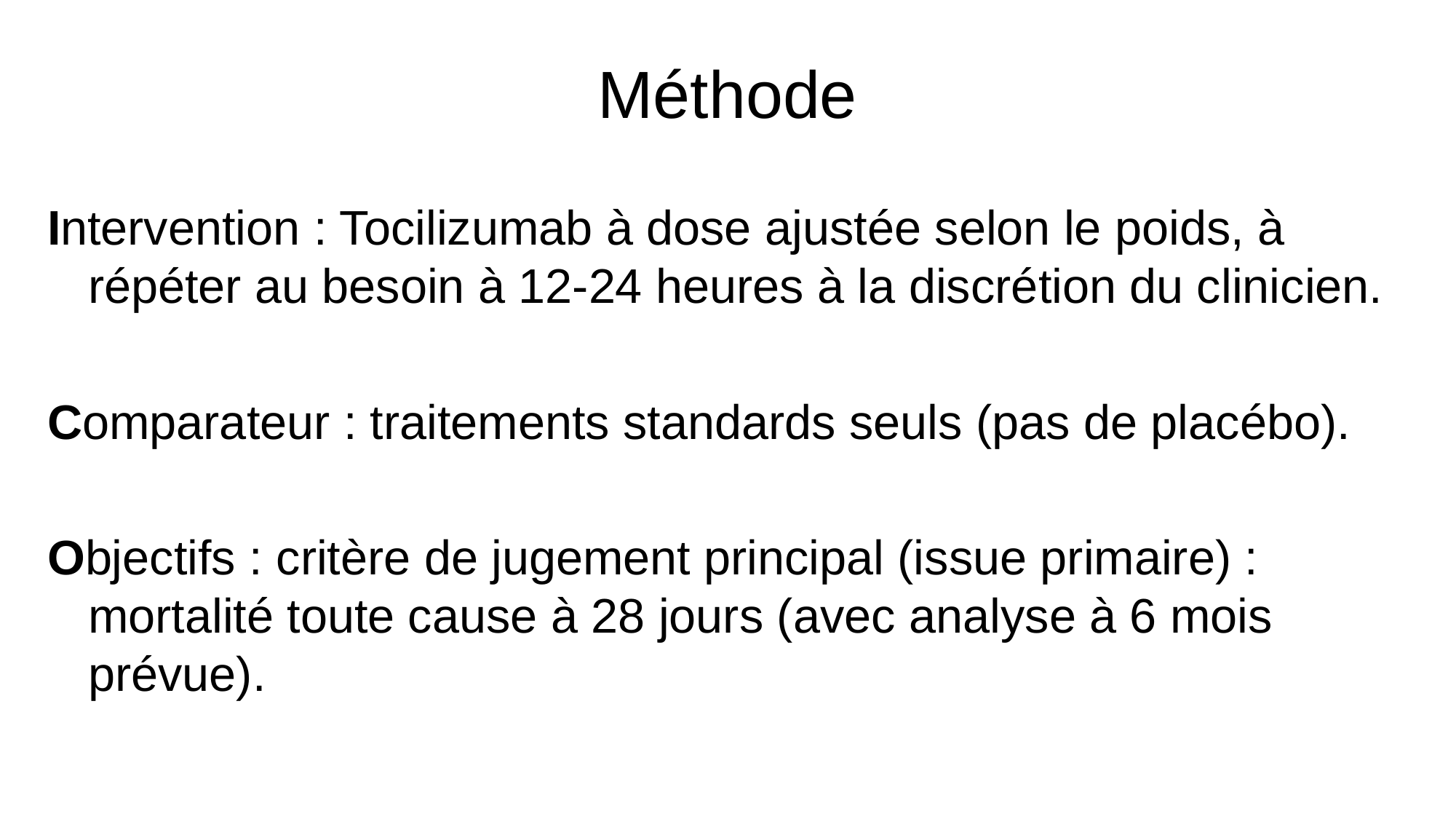

# Méthode
Intervention : Tocilizumab à dose ajustée selon le poids, à répéter au besoin à 12-24 heures à la discrétion du clinicien.

Comparateur : traitements standards seuls (pas de placébo).

Objectifs : critère de jugement principal (issue primaire) : mortalité toute cause à 28 jours (avec analyse à 6 mois prévue).